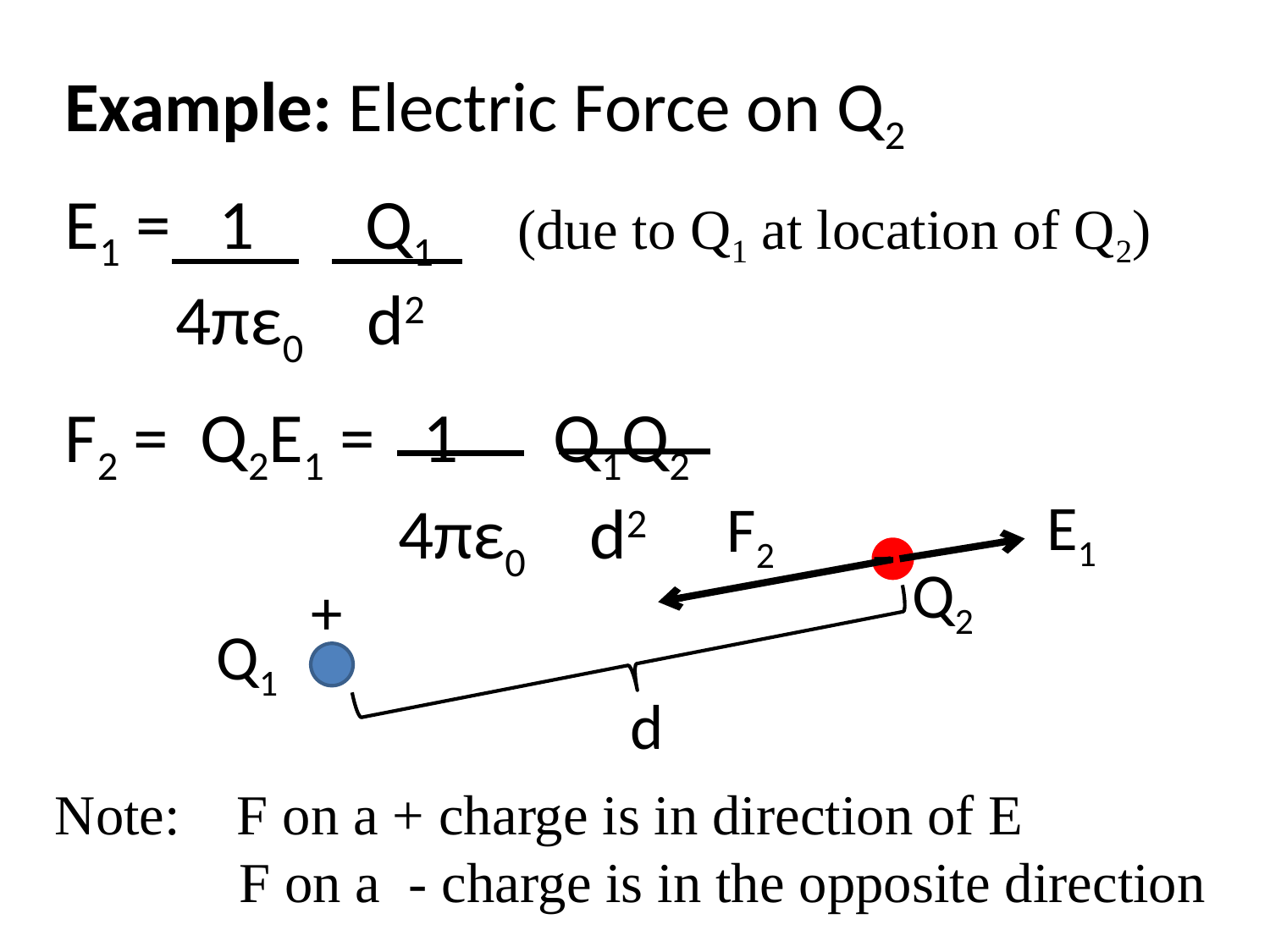

Example: Electric Force on Q2
E1 =   1       Q1         (due to Q1 at location of Q2)
       4πε0    d2
F2 =  Q2E1 =   1      Q1Q2
                     4πε0    d2

-
E1
F2

Q2
+
Q1

d
Note:    F on a + charge is in direction of E
             F on a  - charge is in the opposite direction